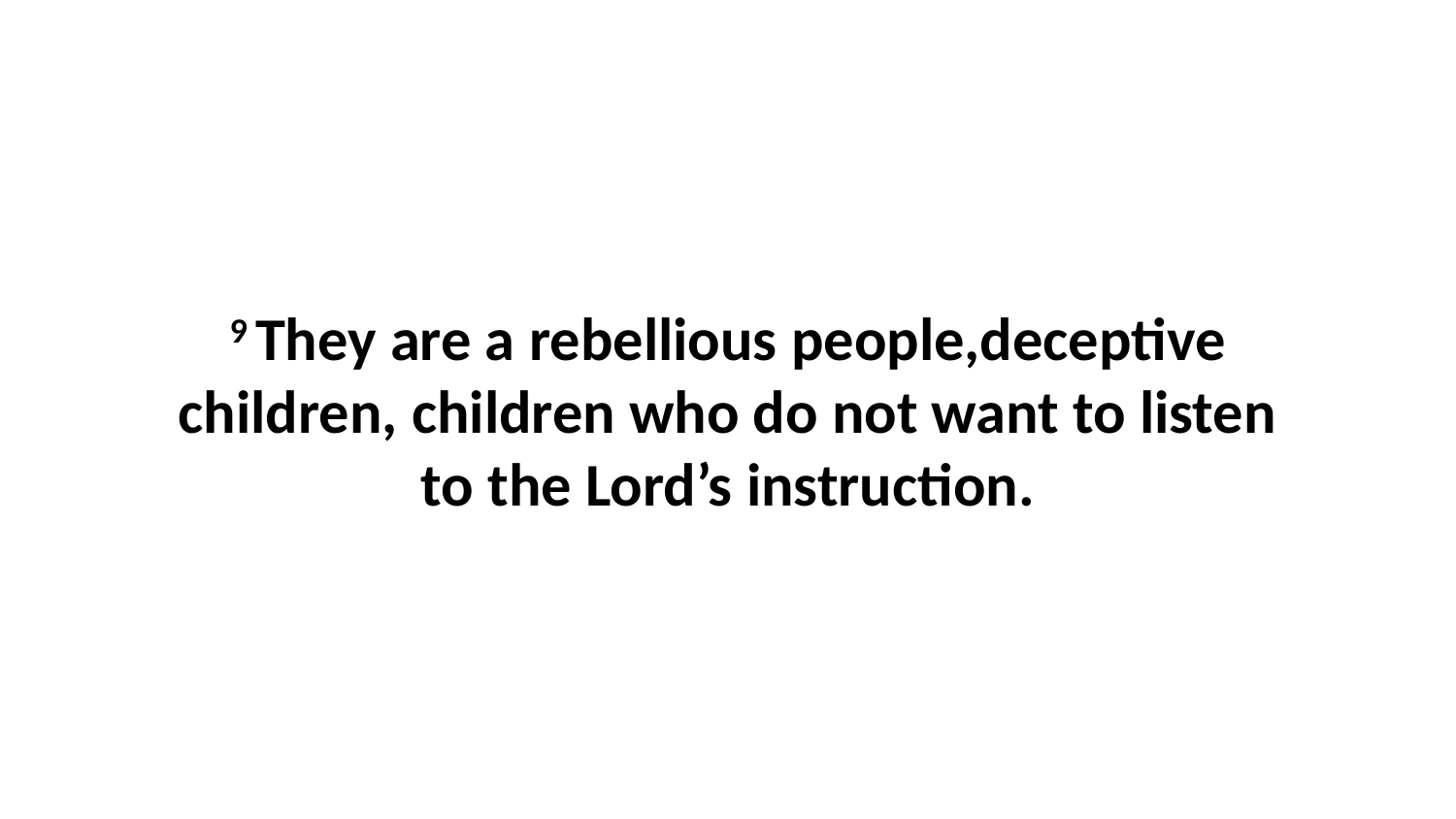

9 They are a rebellious people,deceptive children, children who do not want to listen to the Lord’s instruction.